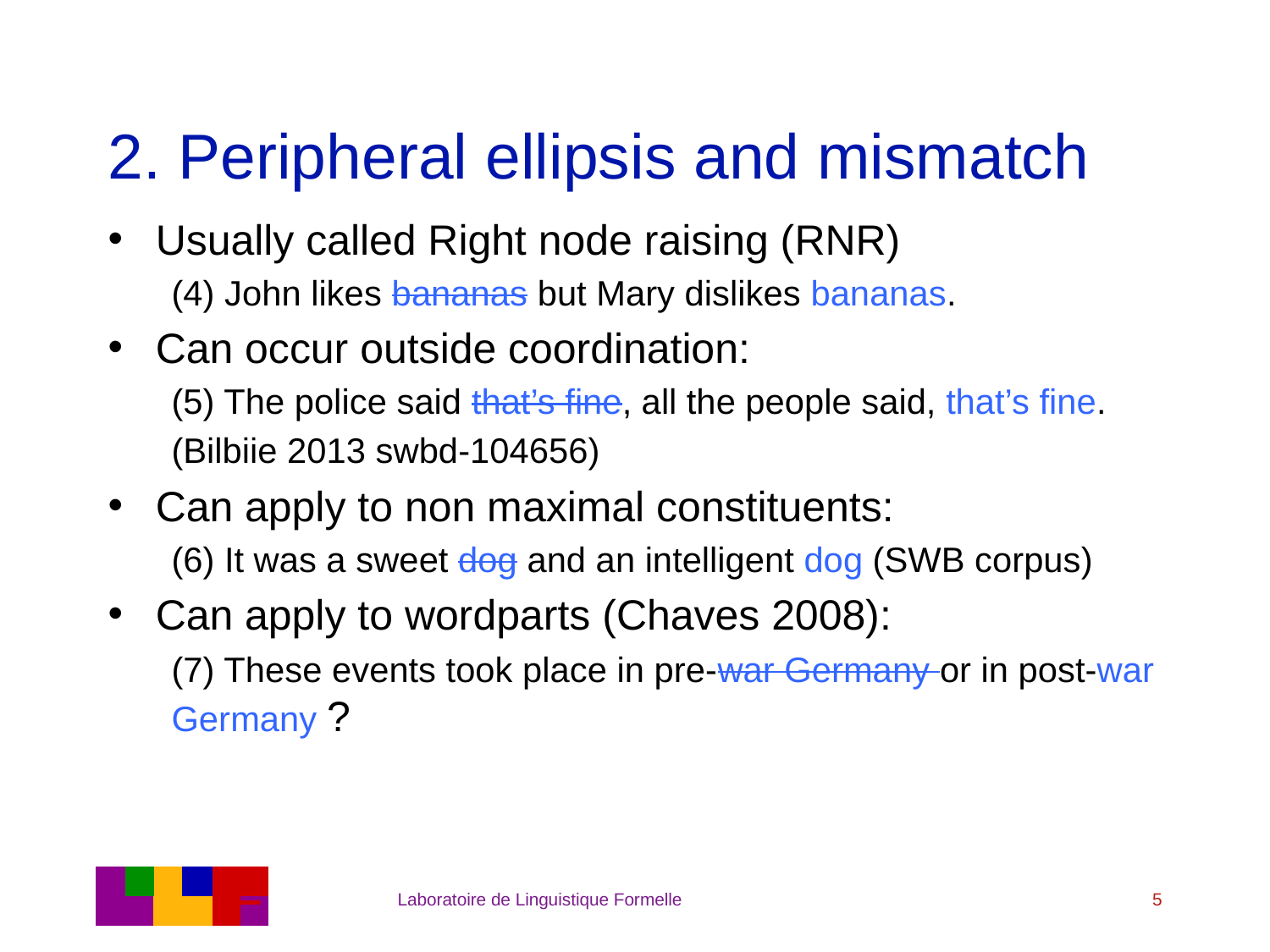

# 2. Peripheral ellipsis and mismatch
Usually called Right node raising (RNR)
(4) John likes bananas but Mary dislikes bananas.
Can occur outside coordination:
(5) The police said that’s fine, all the people said, that’s fine.
(Bilbiie 2013 swbd-104656)
Can apply to non maximal constituents:
(6) It was a sweet dog and an intelligent dog (SWB corpus)
Can apply to wordparts (Chaves 2008):
(7) These events took place in pre-war Germany or in post-war Germany ?
Laboratoire de Linguistique Formelle
5